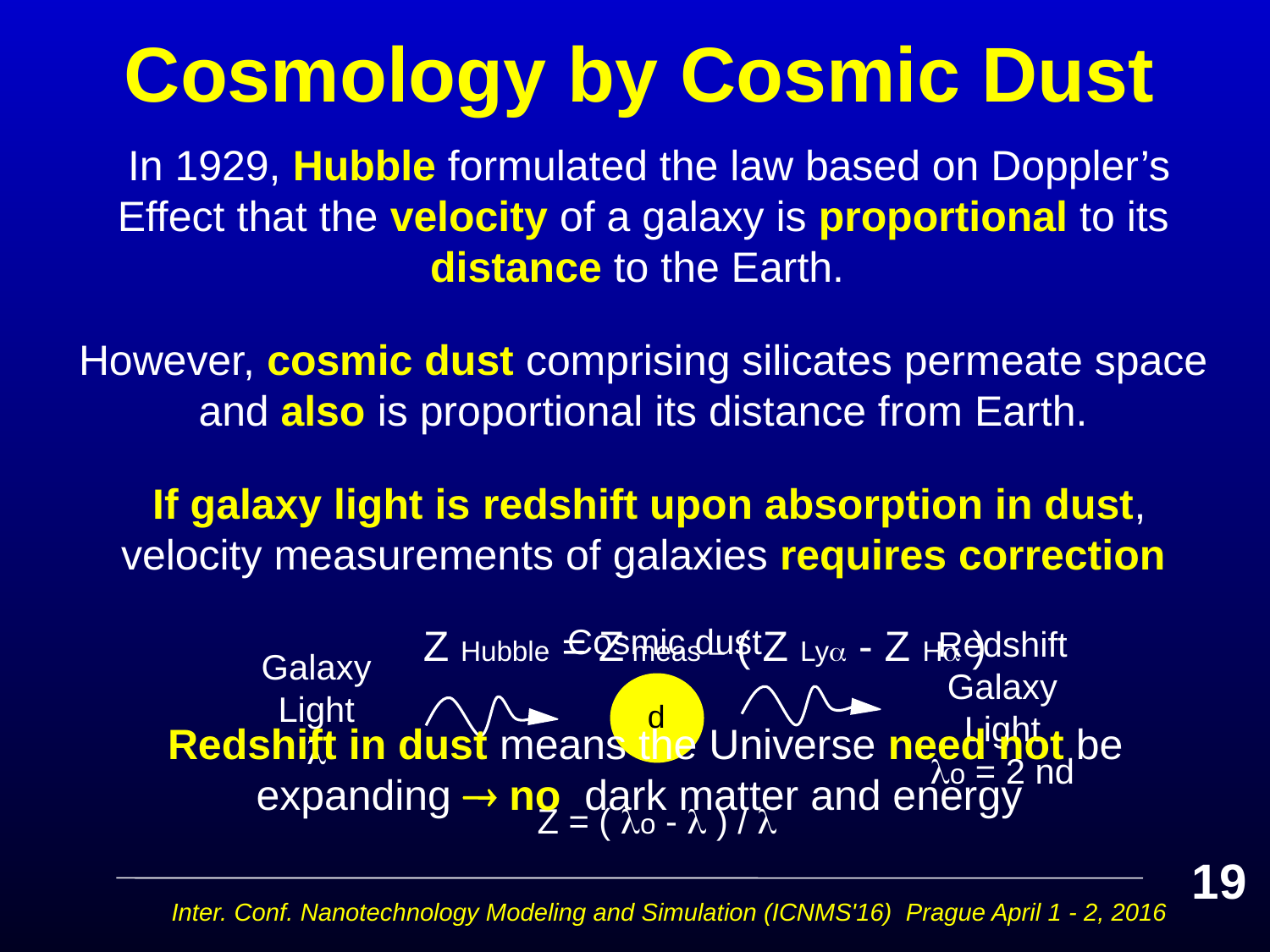

# Cosmology by Cosmic Dust
 In 1929, Hubble formulated the law based on Doppler’s Effect that the velocity of a galaxy is proportional to its distance to the Earth.

However, cosmic dust comprising silicates permeate space and also is proportional its distance from Earth.

 If galaxy light is redshift upon absorption in dust, velocity measurements of galaxies requires correction

Cosmic dust
Redshift
Galaxy
Light
λo = 2 nd
Galaxy
Light
λ

Z = ( λo - λ ) / λ
Z Hubble = Z meas – ( Z Lyα - Z Hα )

d
Redshift in dust means the Universe need not be expanding → no  dark matter and energy
19
Inter. Conf. Nanotechnology Modeling and Simulation (ICNMS'16)  Prague April 1 - 2, 2016